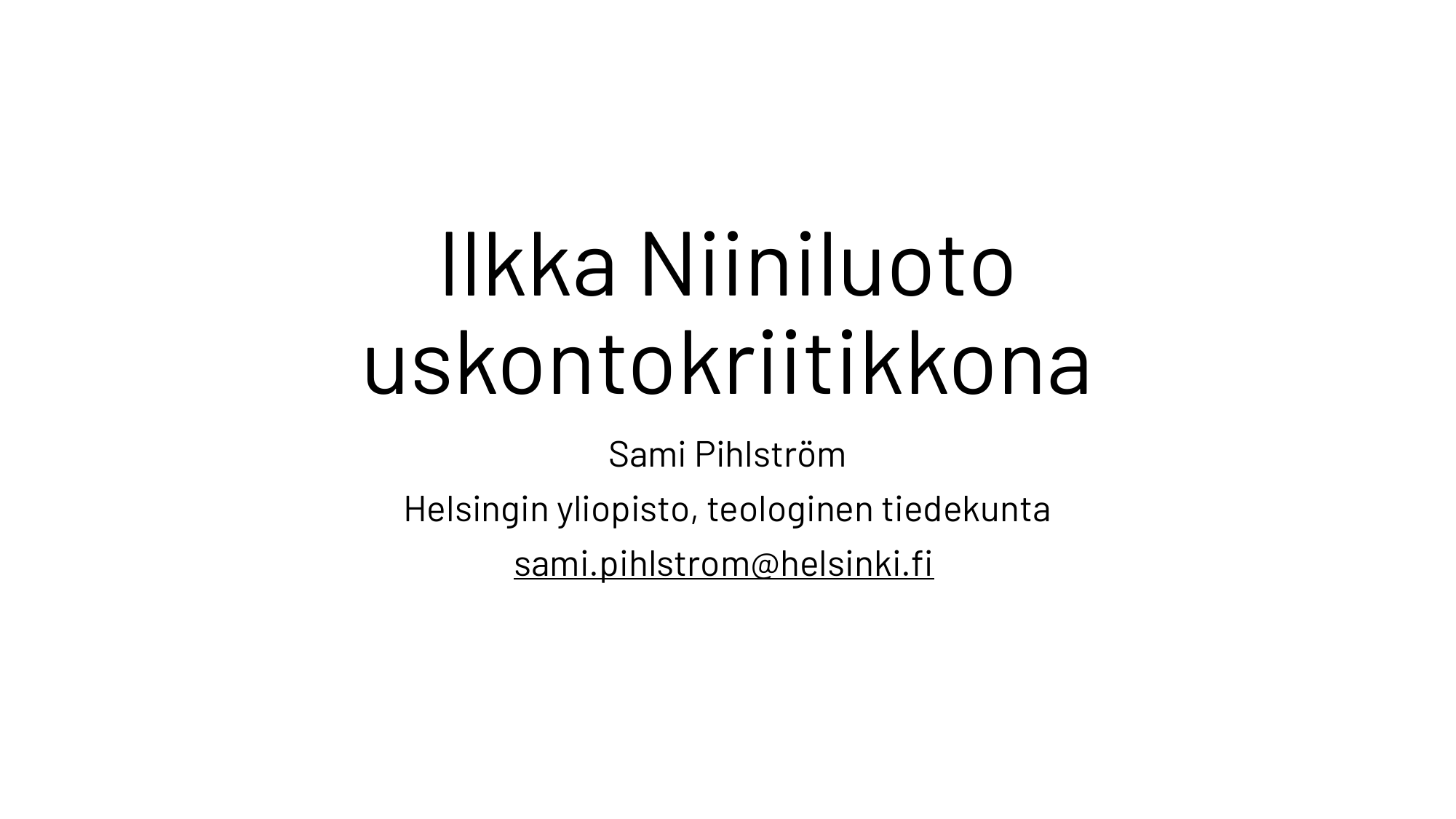

# Ilkka Niiniluoto uskontokriitikkona
Sami Pihlström
Helsingin yliopisto, teologinen tiedekunta
sami.pihlstrom@helsinki.fi